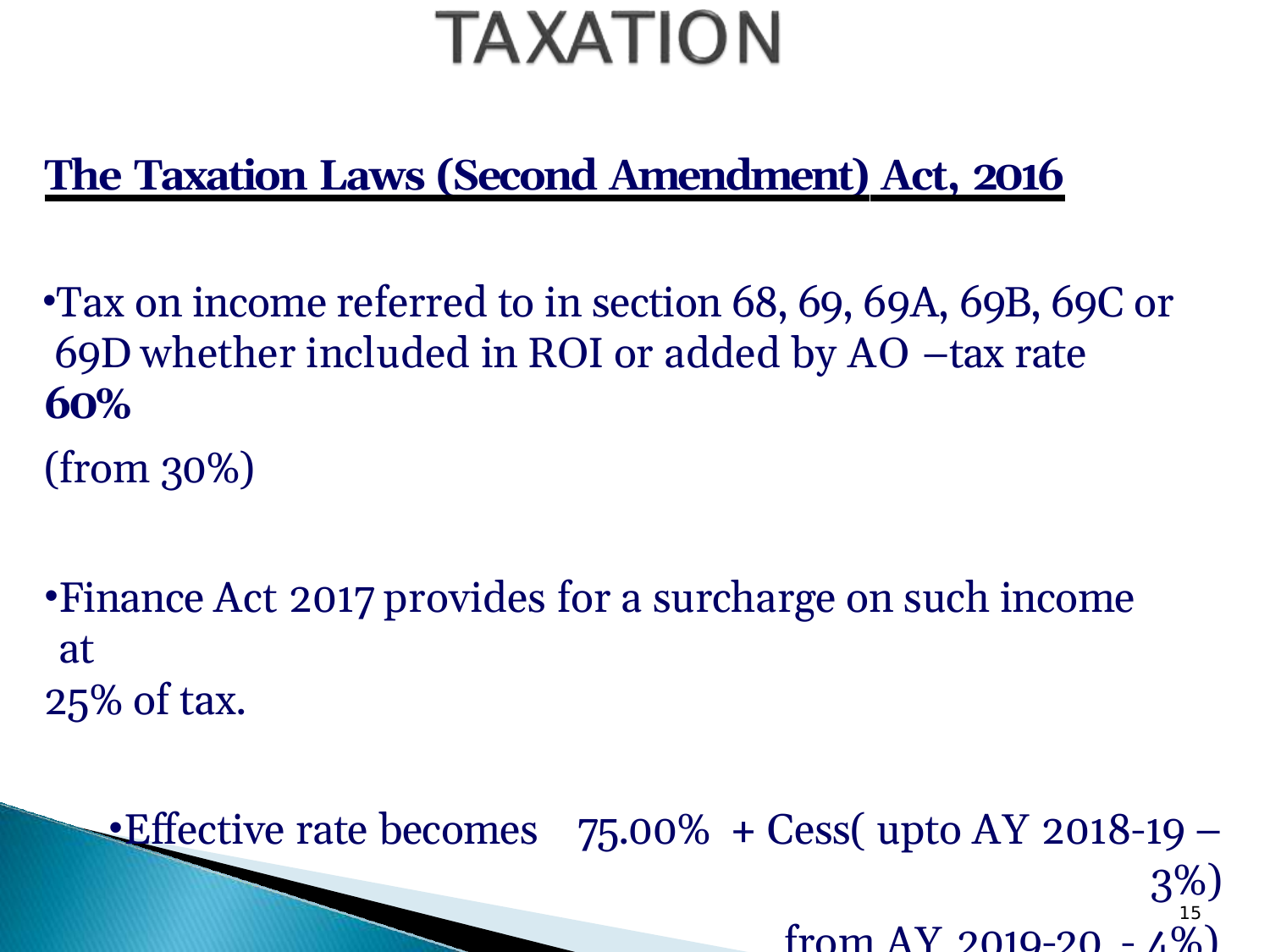

The Taxation Laws (Second Amendment) Act, 2016

Tax on income referred to in section 68, 69, 69A, 69B, 69C or  69D whether included in ROI or added by AO –tax rate 60%
(from 30%)

Finance Act 2017 provides for a surcharge on such income at
25% of tax.

Effective rate becomes	75.00%	+ Cess( upto AY 2018-19 – 3%)
from AY 2019-20	- 4%)
15